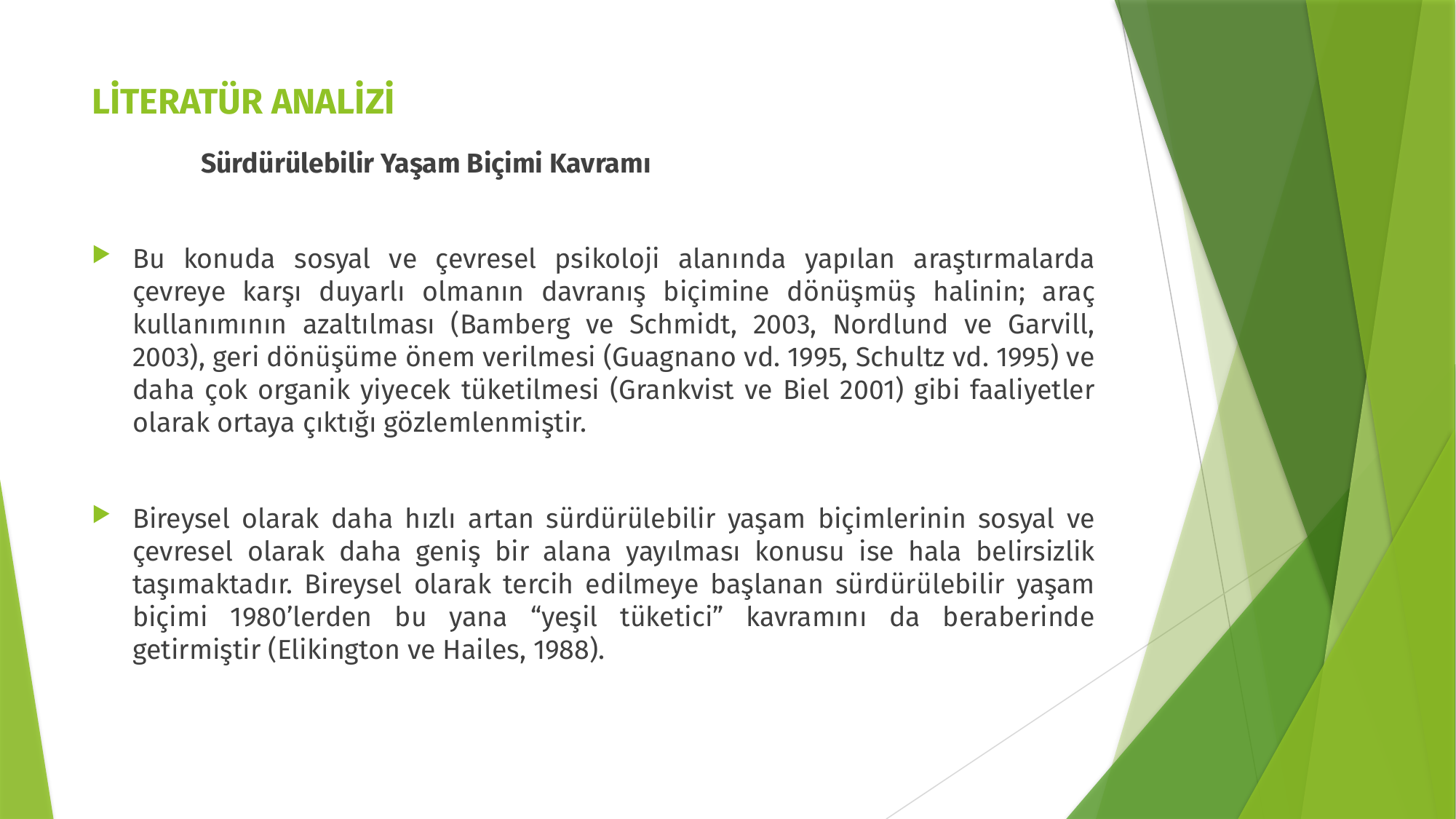

# LİTERATÜR ANALİZİ
	Sürdürülebilir Yaşam Biçimi Kavramı

Bu konuda sosyal ve çevresel psikoloji alanında yapılan araştırmalarda çevreye karşı duyarlı olmanın davranış biçimine dönüşmüş halinin; araç kullanımının azaltılması (Bamberg ve Schmidt, 2003, Nordlund ve Garvill, 2003), geri dönüşüme önem verilmesi (Guagnano vd. 1995, Schultz vd. 1995) ve daha çok organik yiyecek tüketilmesi (Grankvist ve Biel 2001) gibi faaliyetler olarak ortaya çıktığı gözlemlenmiştir.

Bireysel olarak daha hızlı artan sürdürülebilir yaşam biçimlerinin sosyal ve çevresel olarak daha geniş bir alana yayılması konusu ise hala belirsizlik taşımaktadır. Bireysel olarak tercih edilmeye başlanan sürdürülebilir yaşam biçimi 1980’lerden bu yana “yeşil tüketici” kavramını da beraberinde getirmiştir (Elikington ve Hailes, 1988).